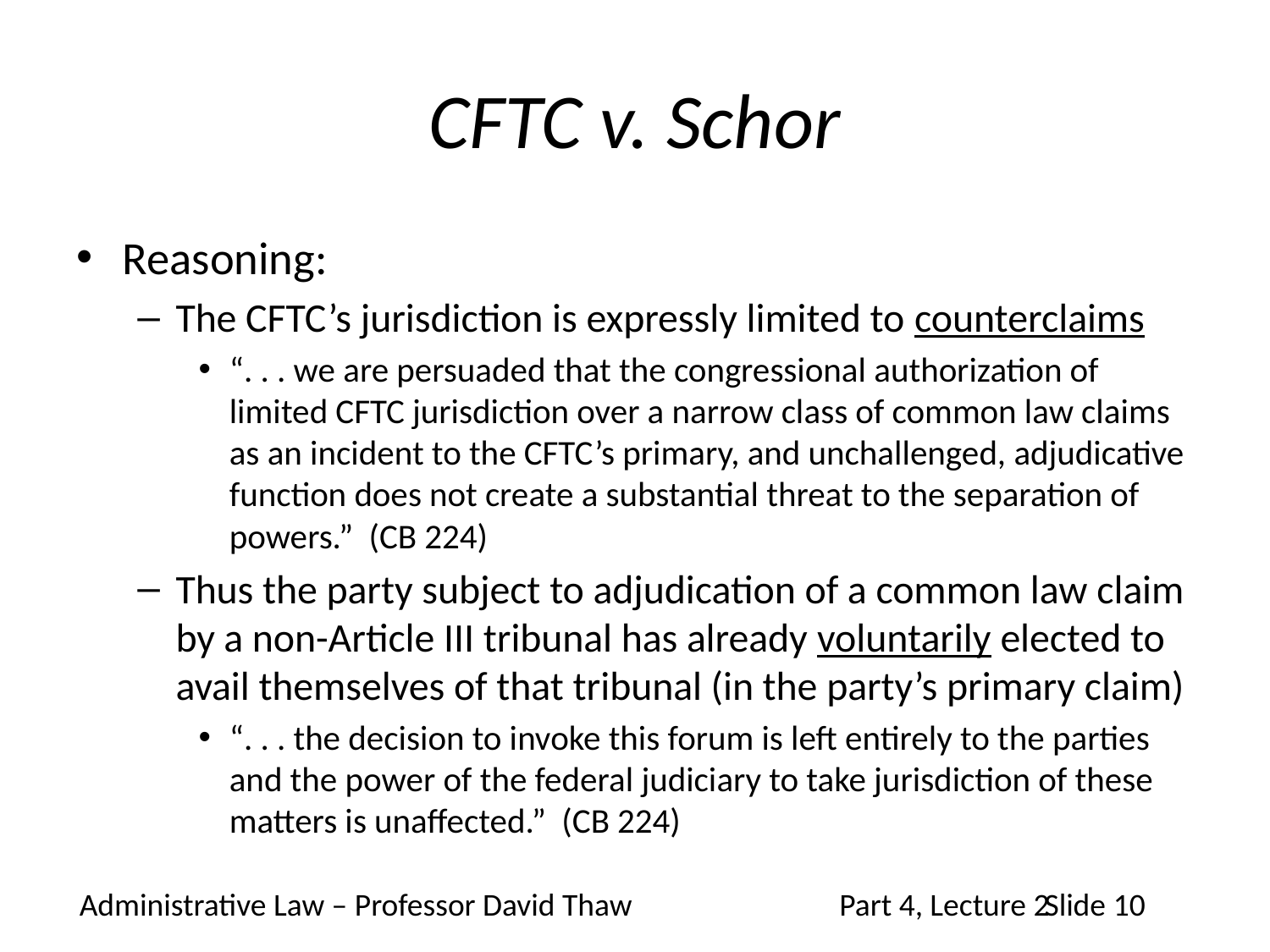

# CFTC v. Schor
Reasoning:
The CFTC’s jurisdiction is expressly limited to counterclaims
“. . . we are persuaded that the congressional authorization of limited CFTC jurisdiction over a narrow class of common law claims as an incident to the CFTC’s primary, and unchallenged, adjudicative function does not create a substantial threat to the separation of powers.”  (CB 224)
Thus the party subject to adjudication of a common law claim by a non-Article III tribunal has already voluntarily elected to avail themselves of that tribunal (in the party’s primary claim)
“. . . the decision to invoke this forum is left entirely to the parties and the power of the federal judiciary to take jurisdiction of these matters is unaffected.”  (CB 224)